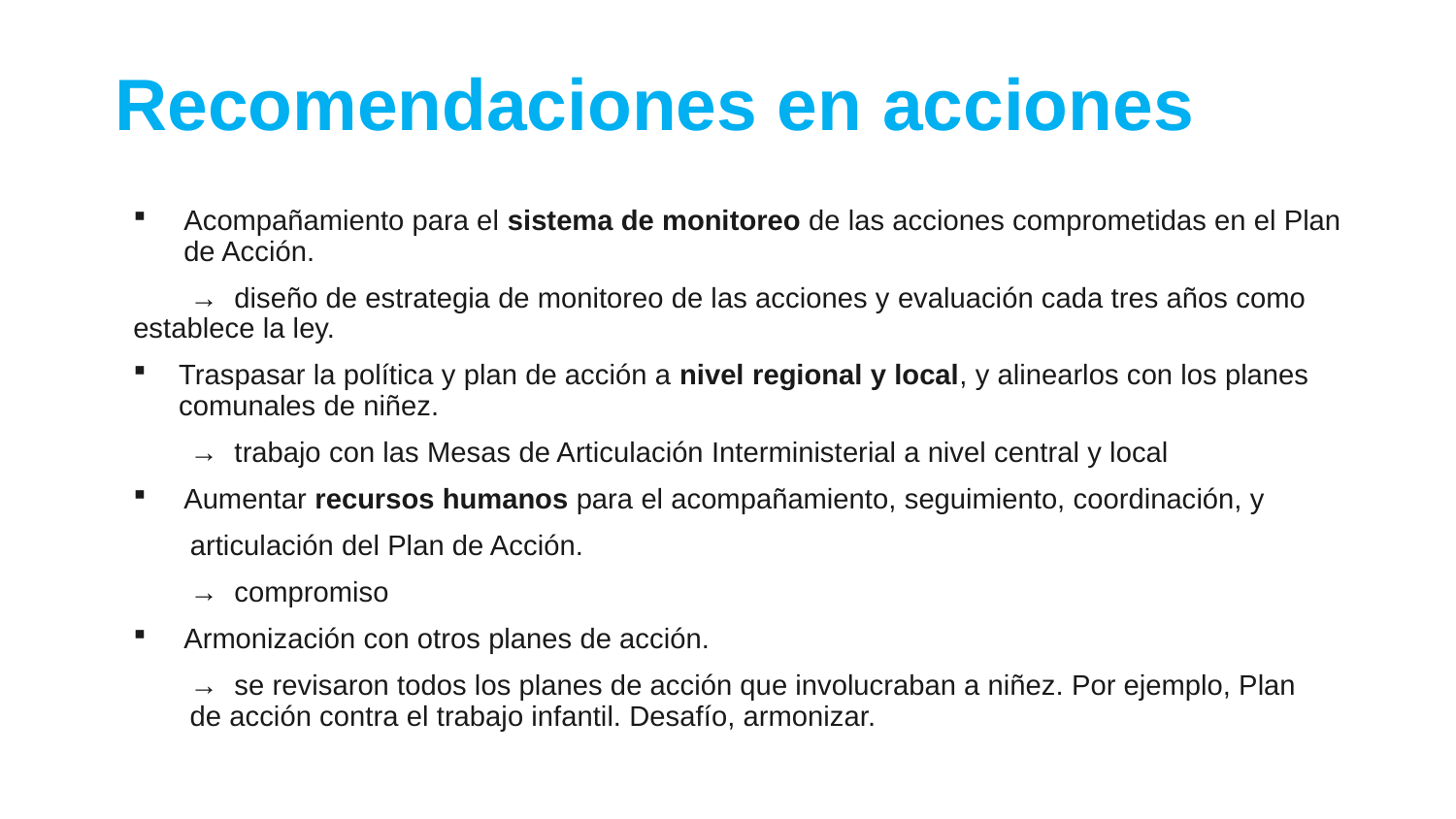

Recomendaciones en acciones
Acompañamiento para el sistema de monitoreo de las acciones comprometidas en el Plan de Acción.
  →  diseño de estrategia de monitoreo de las acciones y evaluación cada tres años como establece la ley.
Traspasar la política y plan de acción a nivel regional y local, y alinearlos con los planes comunales de niñez.
  →  trabajo con las Mesas de Articulación Interministerial a nivel central y local
Aumentar recursos humanos para el acompañamiento, seguimiento, coordinación, y
  articulación del Plan de Acción.
  →  compromiso
Armonización con otros planes de acción.
  →  se revisaron todos los planes de acción que involucraban a niñez. Por ejemplo, Plan   de acción contra el trabajo infantil. Desafío, armonizar.